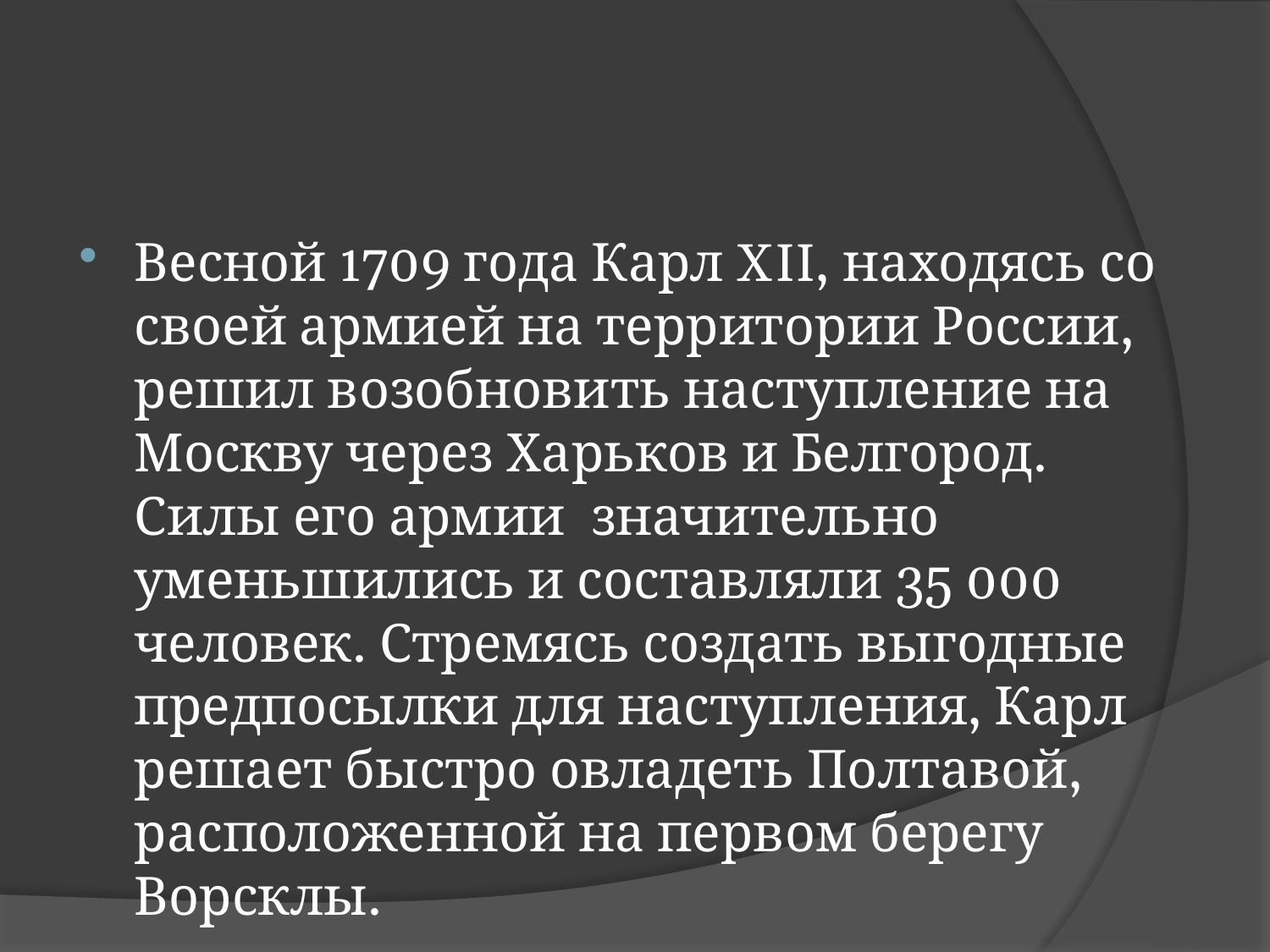

#
Весной 1709 года Карл XII, находясь со своей армией на территории России, решил возобновить наступление на Москву через Харьков и Белгород. Силы его армии  значительно уменьшились и составляли 35 000 человек. Стремясь создать выгодные предпосылки для наступления, Карл решает быстро овладеть Полтавой, расположенной на первом берегу Ворсклы.